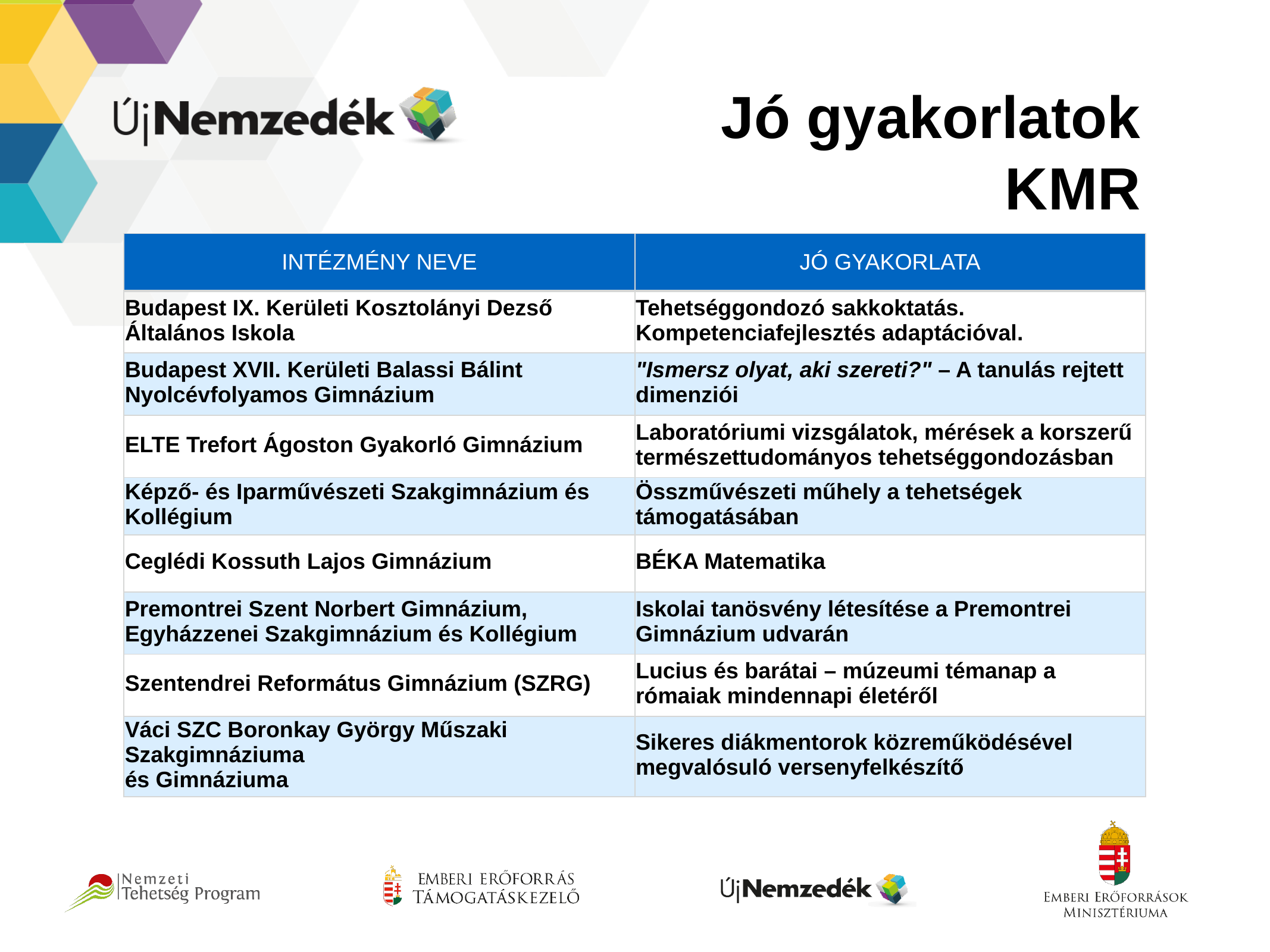

# Jó gyakorlatok KMR
| INTÉZMÉNY NEVE | JÓ GYAKORLATA |
| --- | --- |
| Budapest IX. Kerületi Kosztolányi Dezső Általános Iskola | Tehetséggondozó sakkoktatás. Kompetenciafejlesztés adaptációval. |
| Budapest XVII. Kerületi Balassi Bálint Nyolcévfolyamos Gimnázium | "Ismersz olyat, aki szereti?" – A tanulás rejtett dimenziói |
| ELTE Trefort Ágoston Gyakorló Gimnázium | Laboratóriumi vizsgálatok, mérések a korszerű természettudományos tehetséggondozásban |
| Képző- és Iparművészeti Szakgimnázium és Kollégium | Összművészeti műhely a tehetségek támogatásában |
| Ceglédi Kossuth Lajos Gimnázium | BÉKA Matematika |
| Premontrei Szent Norbert Gimnázium, Egyházzenei Szakgimnázium és Kollégium | Iskolai tanösvény létesítése a Premontrei Gimnázium udvarán |
| Szentendrei Református Gimnázium (SZRG) | Lucius és barátai – múzeumi témanap a rómaiak mindennapi életéről |
| Váci SZC Boronkay György Műszaki Szakgimnáziuma és Gimnáziuma | Sikeres diákmentorok közreműködésével megvalósuló versenyfelkészítő |